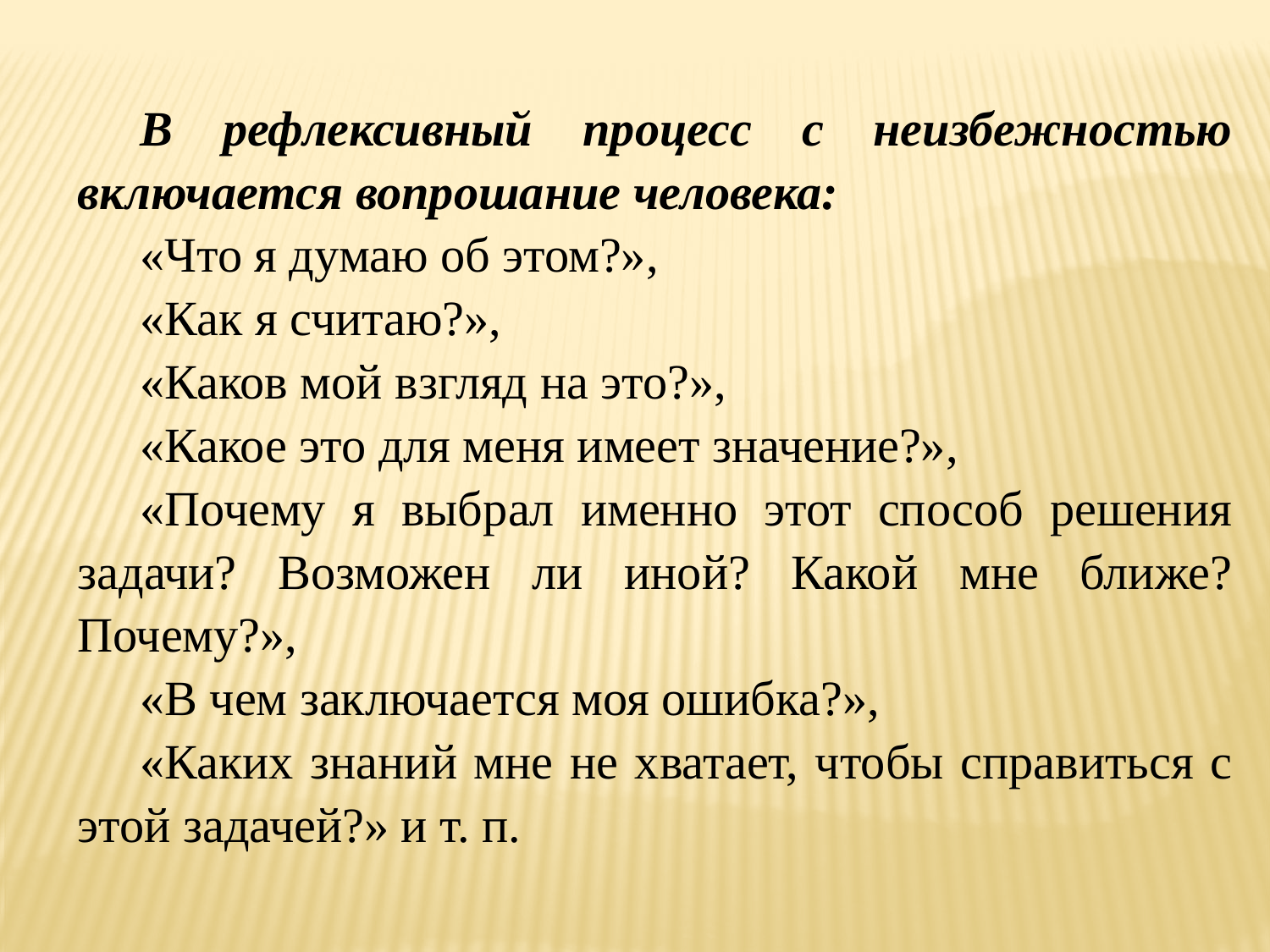

В рефлексивный процесс с неизбежностью включается вопрошание человека:
«Что я думаю об этом?»,
«Как я считаю?»,
«Каков мой взгляд на это?»,
«Какое это для меня имеет значение?»,
«Почему я выбрал именно этот способ решения задачи? Возможен ли иной? Какой мне ближе? Почему?»,
«В чем заключается моя ошибка?»,
«Каких знаний мне не хватает, чтобы справиться с этой задачей?» и т. п.